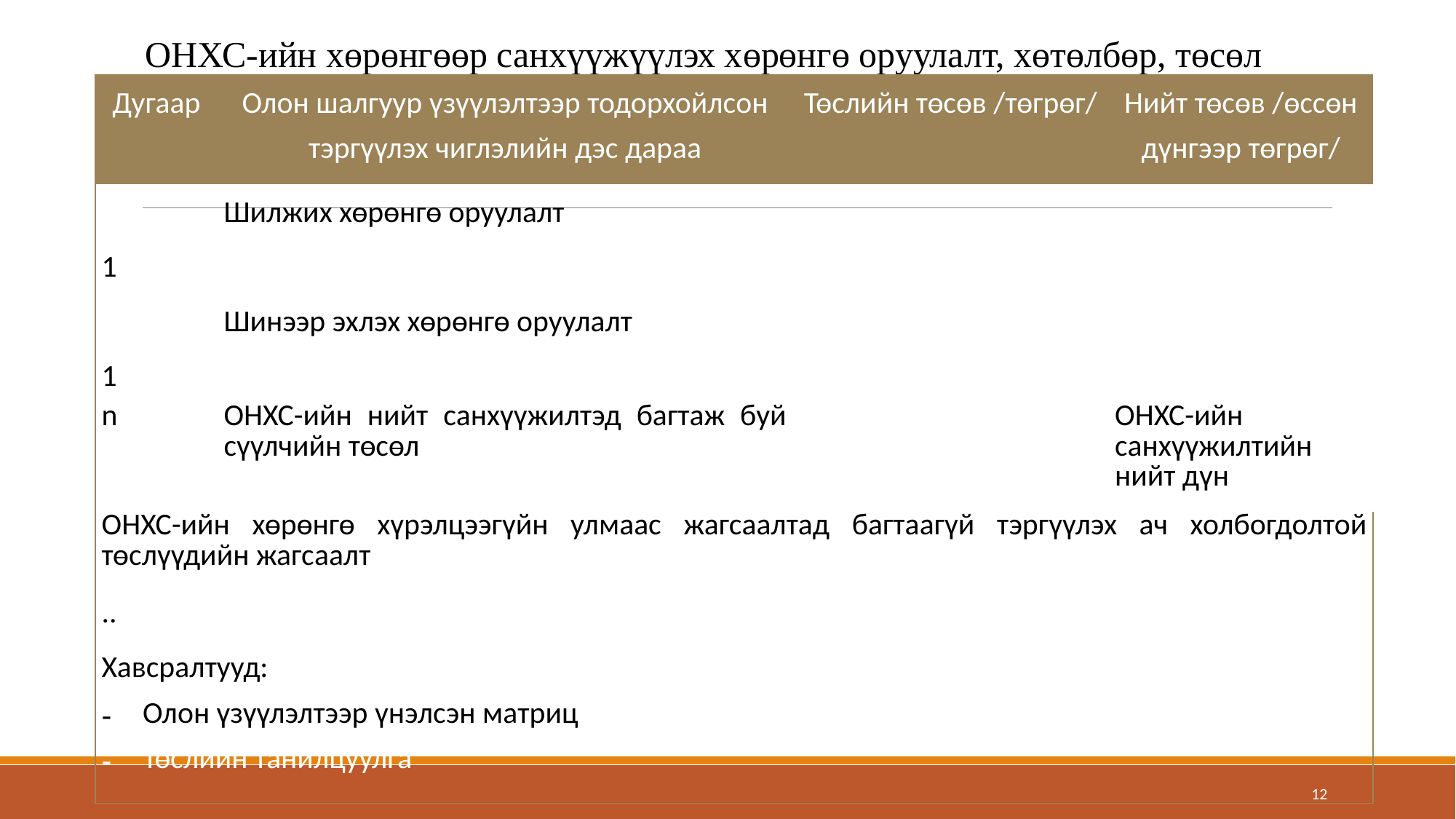

ОНХС-ийн хөрөнгөөр санхүүжүүлэх хөрөнгө оруулалт, хөтөлбөр, төсөл арга хэмжээний жагсаалт
| Дугаар | Олон шалгуур үзүүлэлтээр тодорхойлсон тэргүүлэх чиглэлийн дэс дараа |  |  | Төслийн төсөв /төгрөг/ |  | Нийт төсөв /өссөн дүнгээр төгрөг/ |
| --- | --- | --- | --- | --- | --- | --- |
|  | Шилжих хөрөнгө оруулалт |  |  |  |  |  |
| 1 |  |  |  |  |  |  |
|  | Шинээр эхлэх хөрөнгө оруулалт |  |  |  |  |  |
| 1 |  |  |  |  |  |  |
| n | ОНХС-ийн нийт санхүүжилтэд багтаж буй сүүлчийн төсөл |  |  |  |  | ОНХС-ийн санхүүжилтийн нийт дүн |
| ОНХС-ийн хөрөнгө хүрэлцээгүйн улмаас жагсаалтад багтаагүй тэргүүлэх ач холбогдолтой төслүүдийн жагсаалт |  |  |  |  |  |  |
| .. |  |  |  |  |  |  |
| Хавсралтууд: Олон үзүүлэлтээр үнэлсэн матриц Төслийн танилцуулга |  |  |  |  |  |  |
12